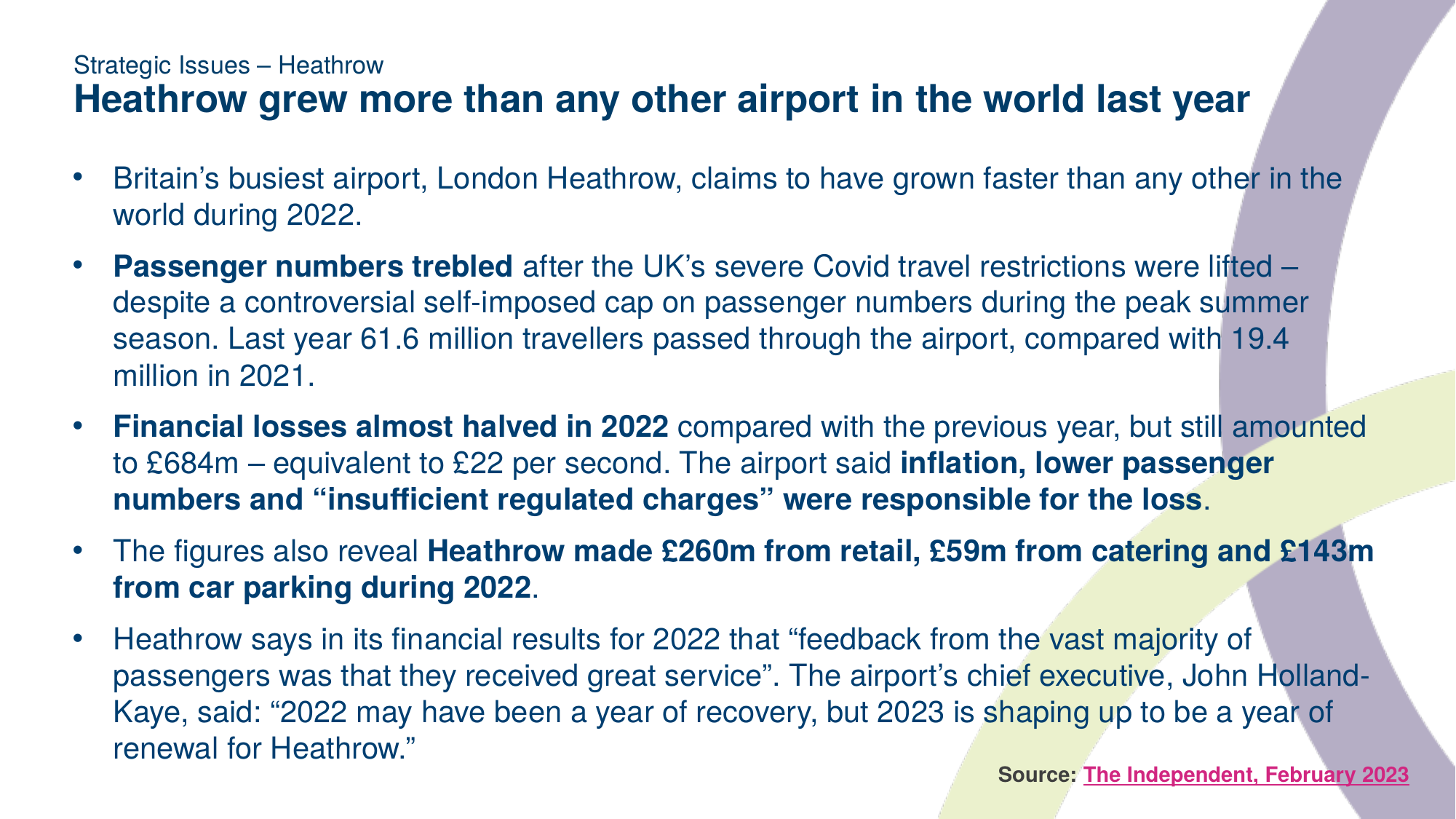

# Strategic Issues – Heathrow Heathrow grew more than any other airport in the world last year
Britain’s busiest airport, London Heathrow, claims to have grown faster than any other in the world during 2022.
Passenger numbers trebled after the UK’s severe Covid travel restrictions were lifted – despite a controversial self-imposed cap on passenger numbers during the peak summer season. Last year 61.6 million travellers passed through the airport, compared with 19.4 million in 2021.
Financial losses almost halved in 2022 compared with the previous year, but still amounted to £684m – equivalent to £22 per second. The airport said inflation, lower passenger numbers and “insufficient regulated charges” were responsible for the loss.
The figures also reveal Heathrow made £260m from retail, £59m from catering and £143m from car parking during 2022.
Heathrow says in its financial results for 2022 that “feedback from the vast majority of passengers was that they received great service”. The airport’s chief executive, John Holland-Kaye, said: “2022 may have been a year of recovery, but 2023 is shaping up to be a year of renewal for Heathrow.”

 Source: The Independent, February 2023